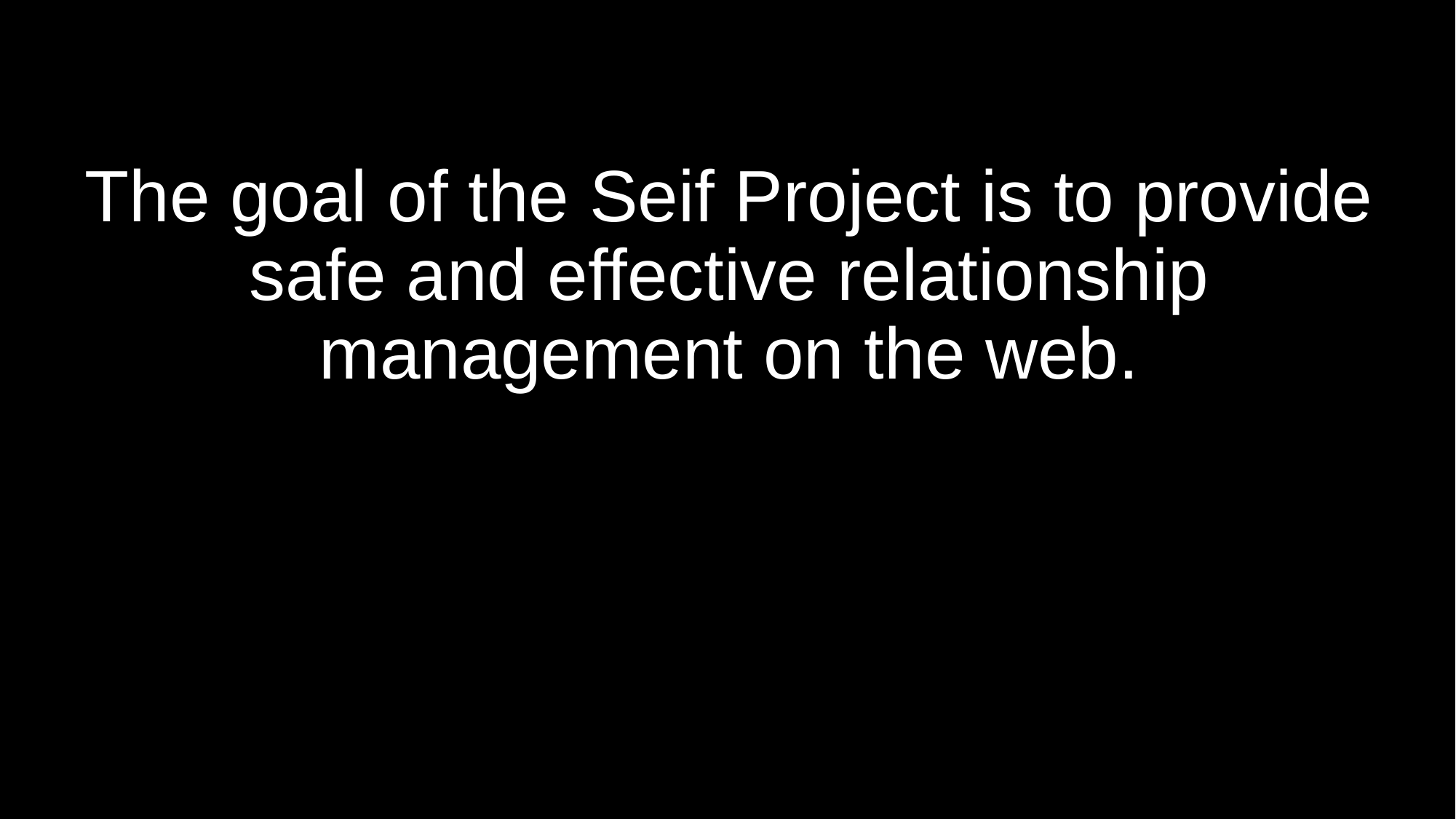

# The goal of the Seif Project is to provide safe and effective relationship management on the web.